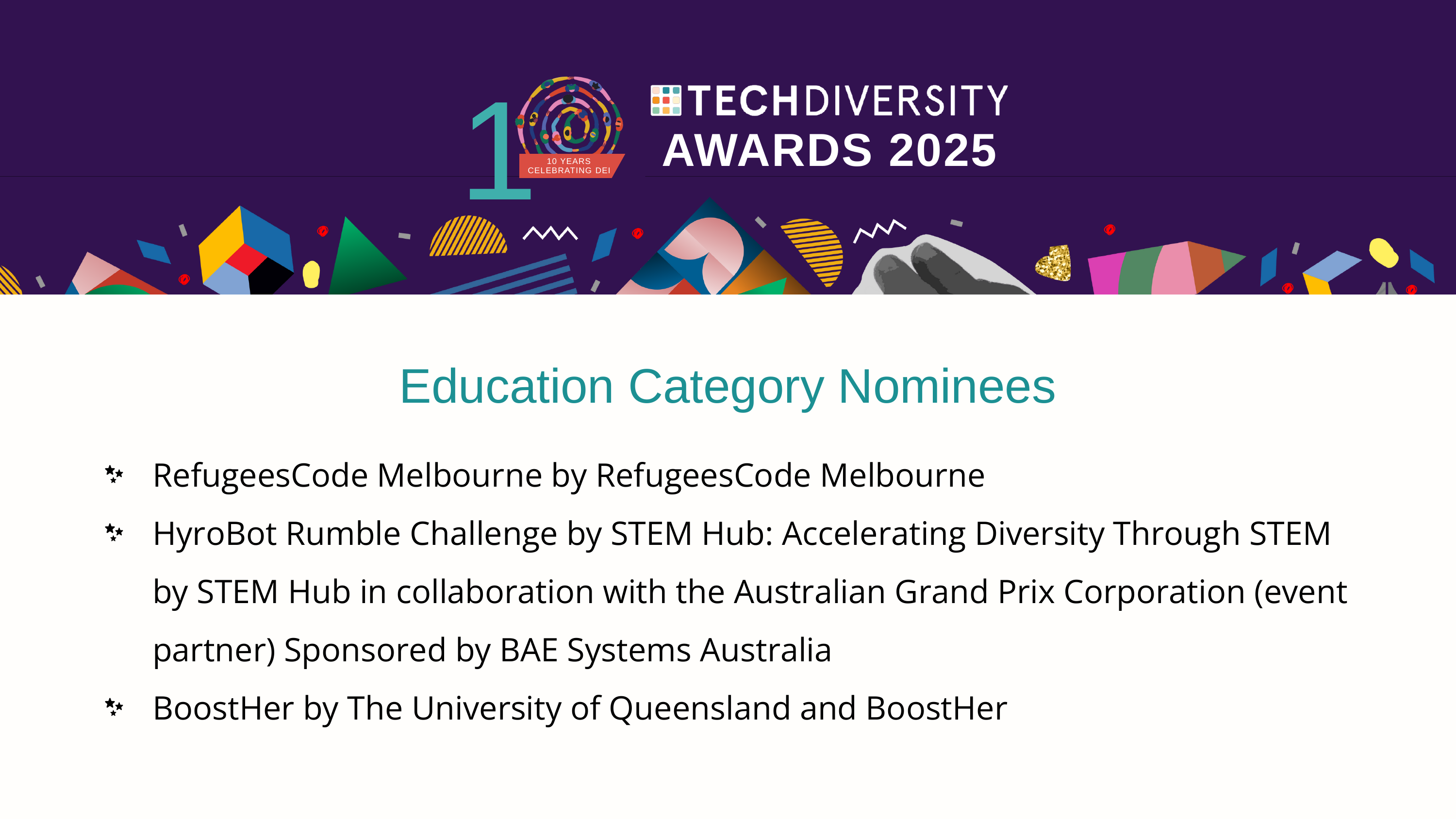

1

AWARDS 2025

10 YEARS CELEBRATING DEI

Education Category Nominees
RefugeesCode Melbourne by RefugeesCode Melbourne
HyroBot Rumble Challenge by STEM Hub: Accelerating Diversity Through STEM by STEM Hub in collaboration with the Australian Grand Prix Corporation (event partner) Sponsored by BAE Systems Australia
BoostHer by The University of Queensland and BoostHer